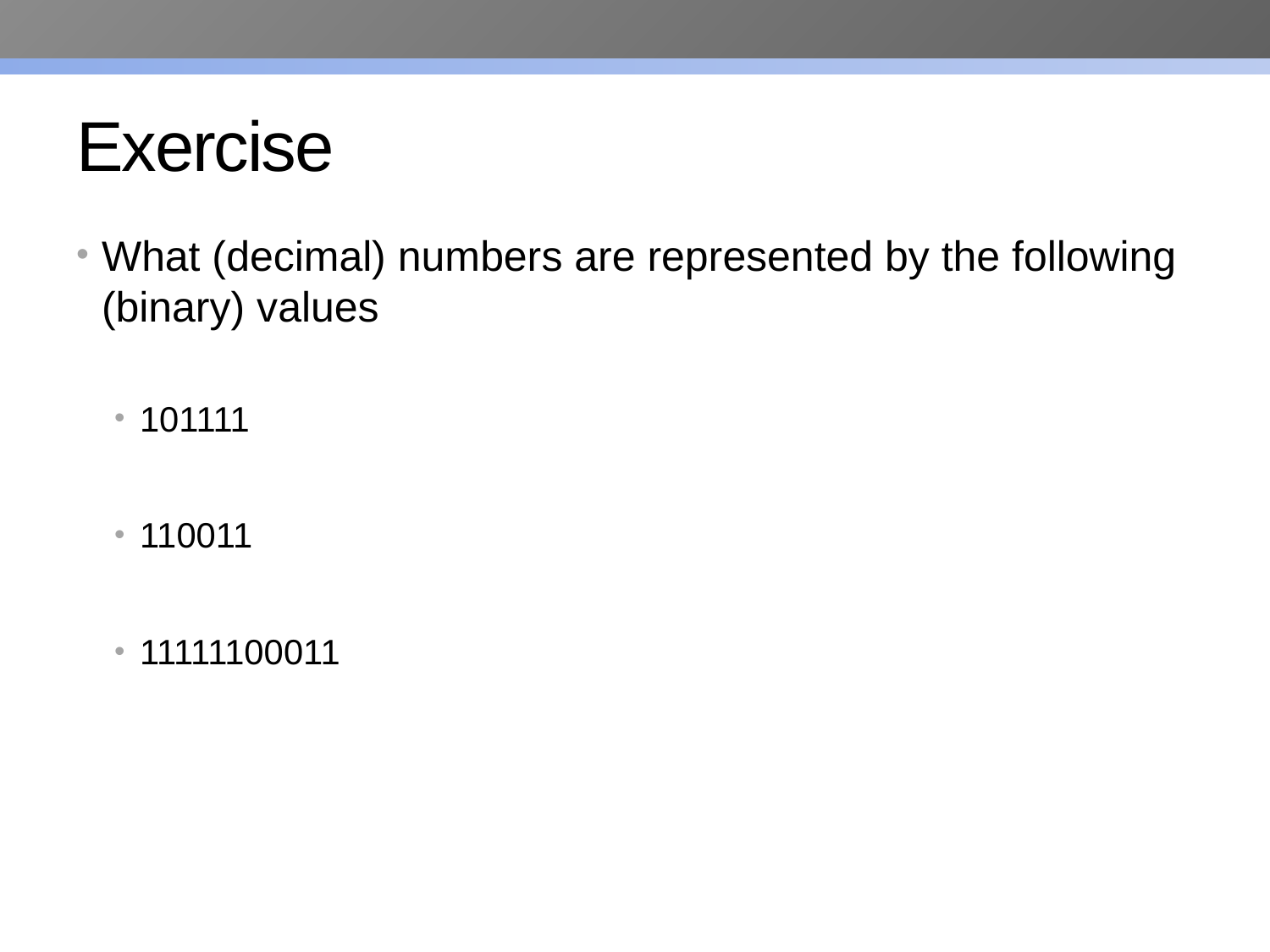

# Exercise
What (decimal) numbers are represented by the following (binary) values

101111

110011

11111100011